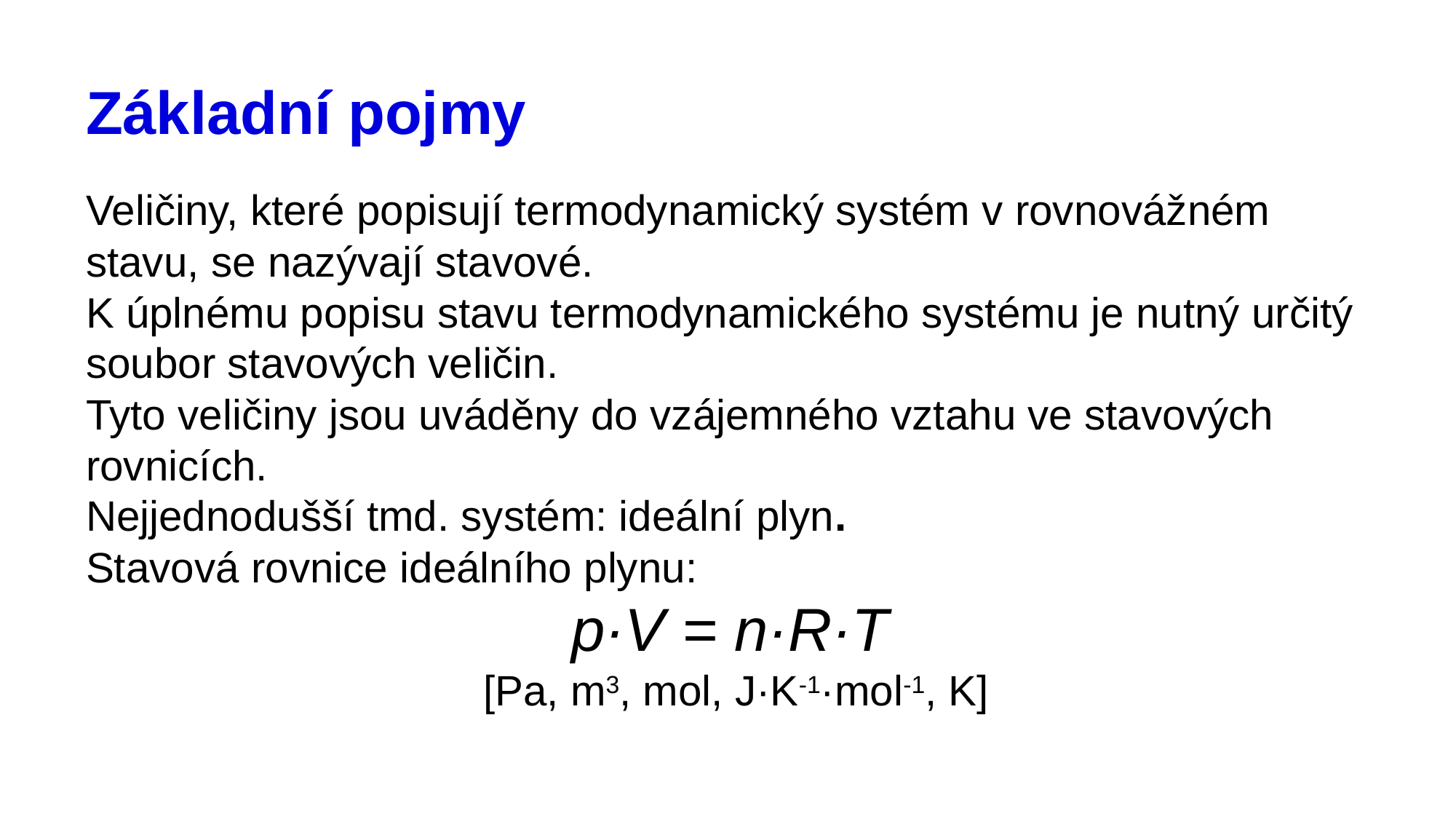

# Základní pojmy
Veličiny, které popisují termodynamický systém v rovnovážném stavu, se nazývají stavové.
K úplnému popisu stavu termodynamického systému je nutný určitý soubor stavových veličin.
Tyto veličiny jsou uváděny do vzájemného vztahu ve stavových rovnicích.
Nejjednodušší tmd. systém: ideální plyn.
Stavová rovnice ideálního plynu:
p·V = n·R·T
[Pa, m3, mol, J·K-1·mol-1, K]